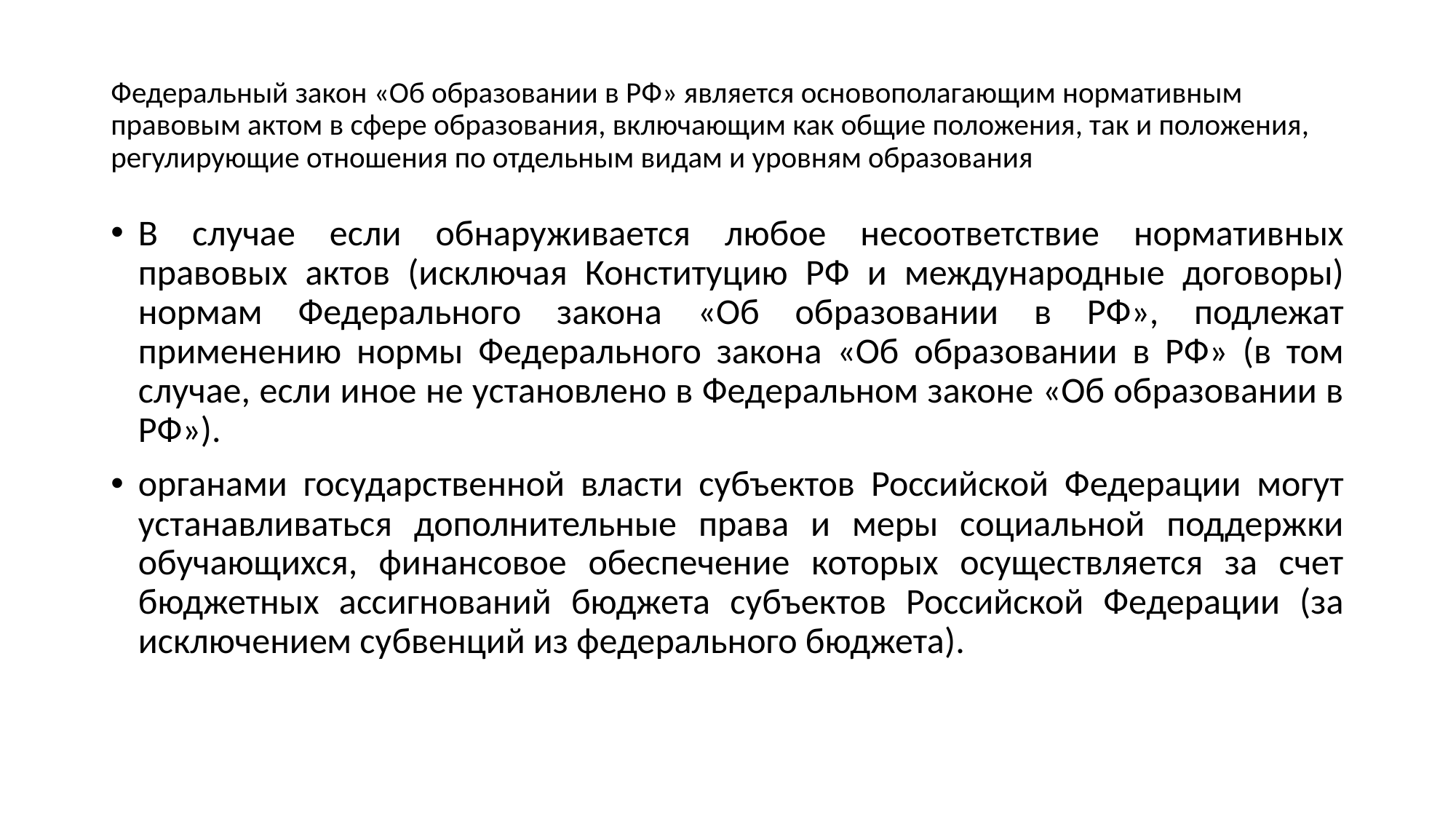

# Федеральный закон «Об образовании в РФ» является основополагающим нормативным правовым актом в сфере образования, включающим как общие положения, так и положения, регулирующие отношения по отдельным видам и уровням образования
В случае если обнаруживается любое несоответствие нормативных правовых актов (исключая Конституцию РФ и международные договоры) нормам Федерального закона «Об образовании в РФ», подлежат применению нормы Федерального закона «Об образовании в РФ» (в том случае, если иное не установлено в Федеральном законе «Об образовании в РФ»).
органами государственной власти субъектов Российской Федерации могут устанавливаться дополнительные права и меры социальной поддержки обучающихся, финансовое обеспечение которых осуществляется за счет бюджетных ассигнований бюджета субъектов Российской Федерации (за исключением субвенций из федерального бюджета).